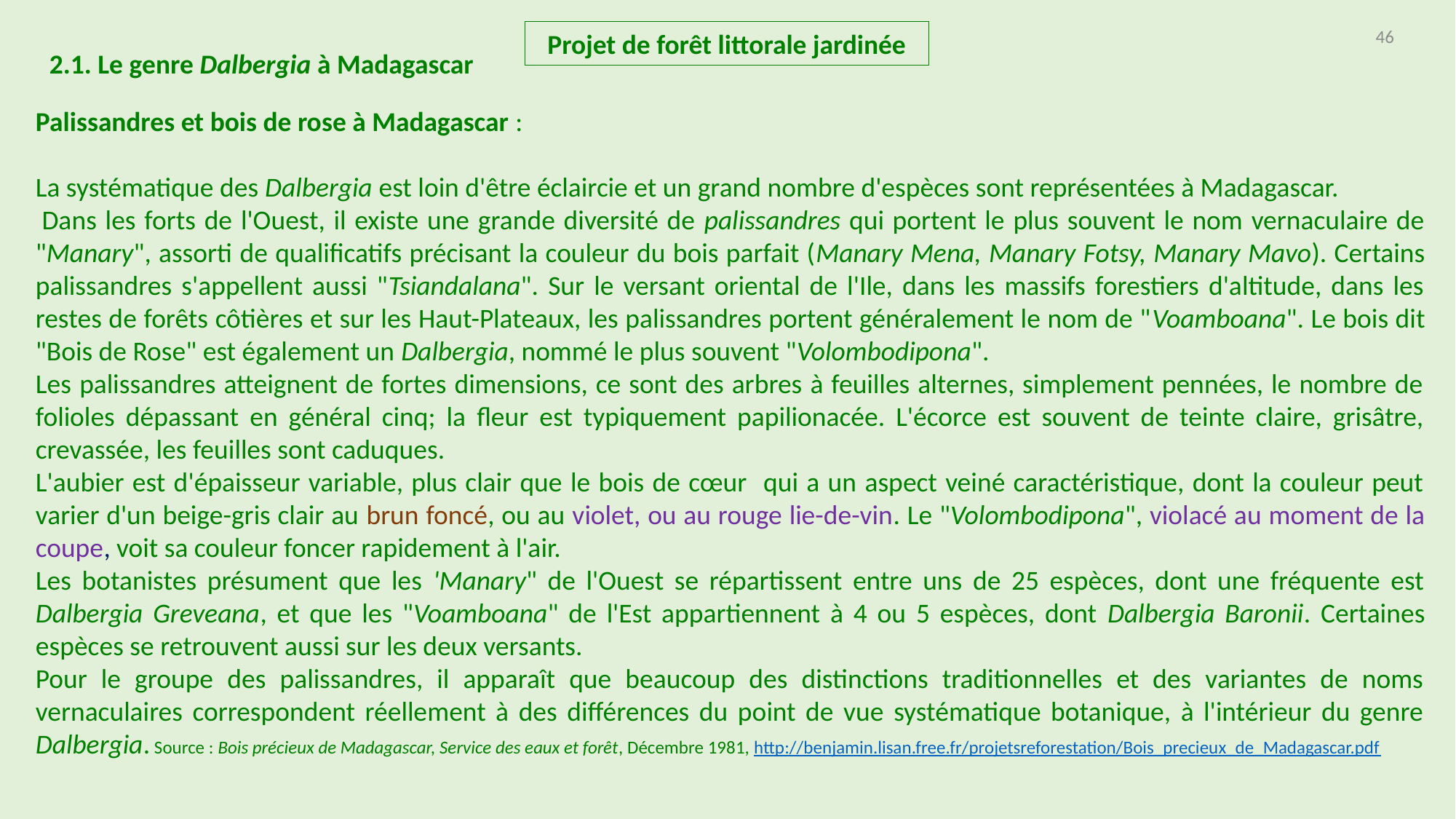

46
Projet de forêt littorale jardinée
2.1. Le genre Dalbergia à Madagascar
Palissandres et bois de rose à Madagascar :

La systématique des Dalbergia est loin d'être éclaircie et un grand nombre d'espèces sont représentées à Madagascar.
 Dans les forts de l'Ouest, il existe une grande diversité de palissandres qui portent le plus souvent le nom vernaculaire de "Manary", assorti de qualificatifs précisant la couleur du bois parfait (Manary Mena, Manary Fotsy, Manary Mavo). Certains palissandres s'appellent aussi "Tsiandalana". Sur le versant oriental de l'Ile, dans les massifs forestiers d'altitude, dans les restes de forêts côtières et sur les Haut-Plateaux, les palissandres portent généralement le nom de "Voamboana". Le bois dit "Bois de Rose" est également un Dalbergia, nommé le plus souvent "Volombodipona".
Les palissandres atteignent de fortes dimensions, ce sont des arbres à feuilles alternes, simplement pennées, le nombre de folioles dépassant en général cinq; la fleur est typiquement papilionacée. L'écorce est souvent de teinte claire, grisâtre, crevassée, les feuilles sont caduques.
L'aubier est d'épaisseur variable, plus clair que le bois de cœur  qui a un aspect veiné caractéristique, dont la couleur peut varier d'un beige-gris clair au brun foncé, ou au violet, ou au rouge lie-de-vin. Le "Volombodipona", violacé au moment de la coupe, voit sa couleur foncer rapidement à l'air.
Les botanistes présument que les 'Manary" de l'Ouest se répartissent entre uns de 25 espèces, dont une fréquente est Dalbergia Greveana, et que les "Voamboana" de l'Est appartiennent à 4 ou 5 espèces, dont Dalbergia Baronii. Certaines espèces se retrouvent aussi sur les deux versants.
Pour le groupe des palissandres, il apparaît que beaucoup des distinctions traditionnelles et des variantes de noms vernaculaires correspondent réellement à des différences du point de vue systématique botanique, à l'intérieur du genre Dalbergia. Source : Bois précieux de Madagascar, Service des eaux et forêt, Décembre 1981, http://benjamin.lisan.free.fr/projetsreforestation/Bois_precieux_de_Madagascar.pdf